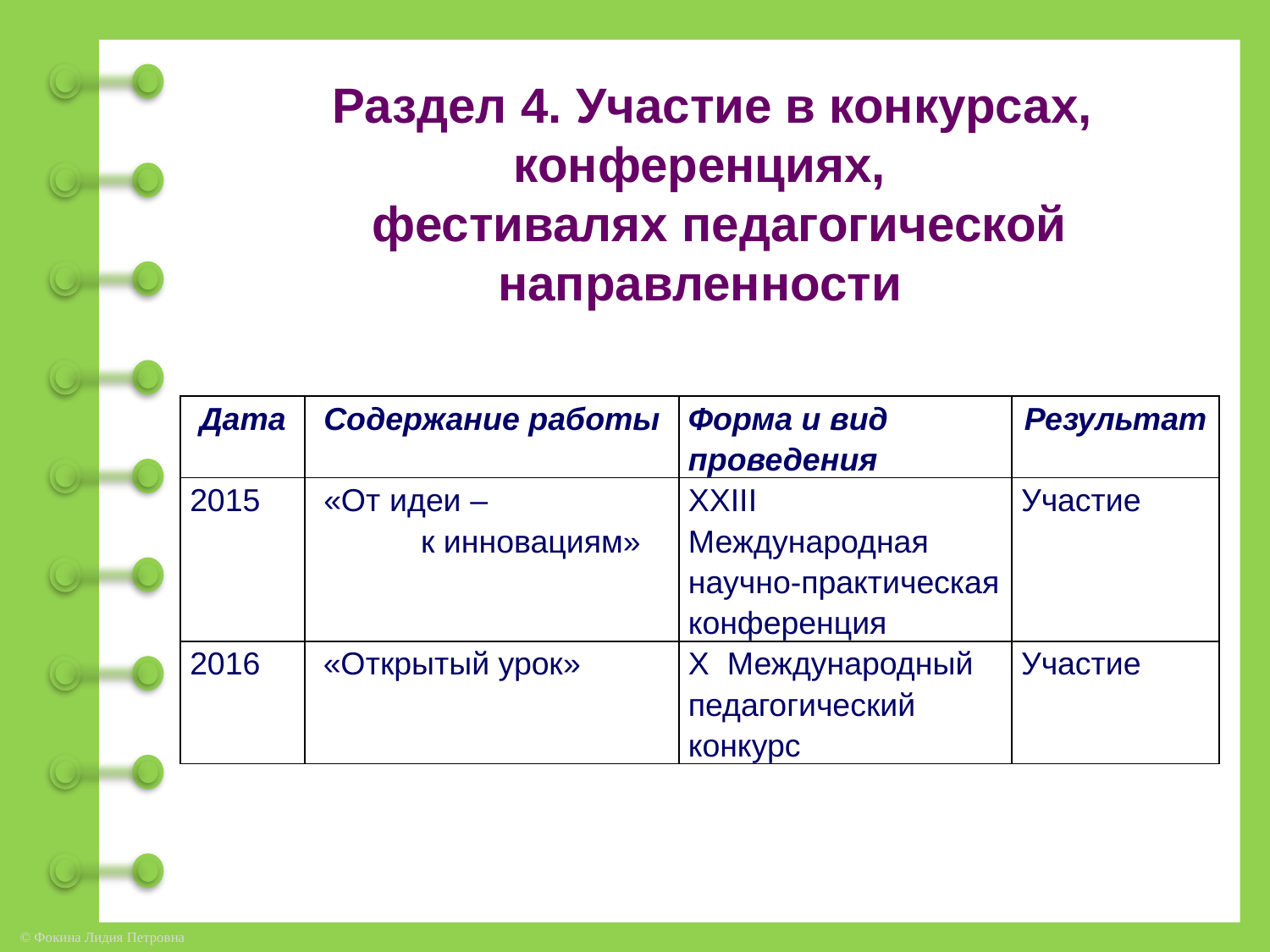

Раздел 4. Участие в конкурсах, конференциях,
 фестивалях педагогической направленности

| Дата | Содержание работы | Форма и вид проведения | Результат |
| --- | --- | --- | --- |
| 2015 | «От идеи – к инновациям» | XXIII Международная научно-практическая конференция | Участие |
| 2016 | «Открытый урок» | X Международный педагогический конкурс | Участие |